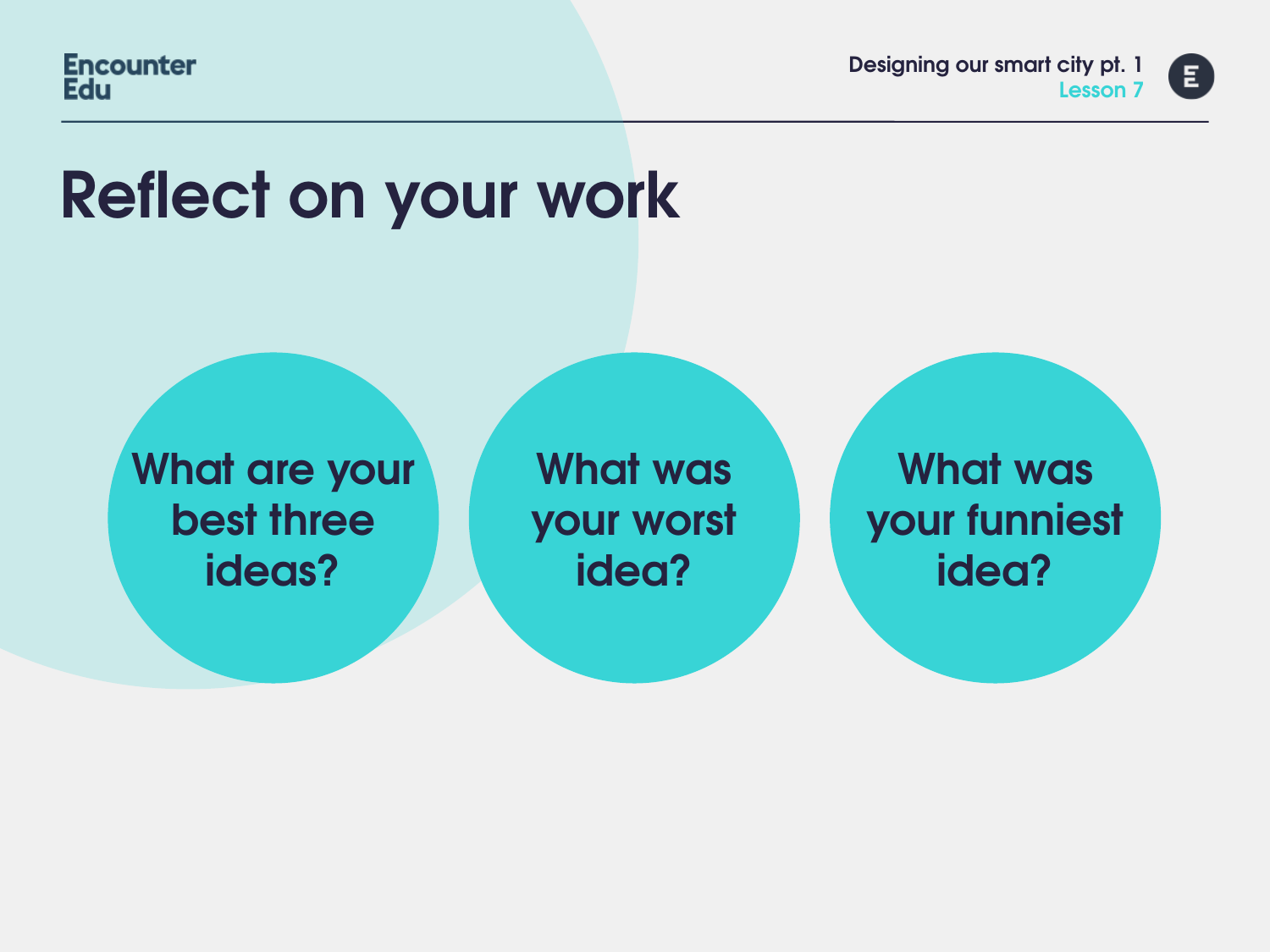

§
Designing our smart city pt. 1
Lesson 7
Reflect on your work

What are your best three ideas?

What was your funniest idea?

What was your worst idea?